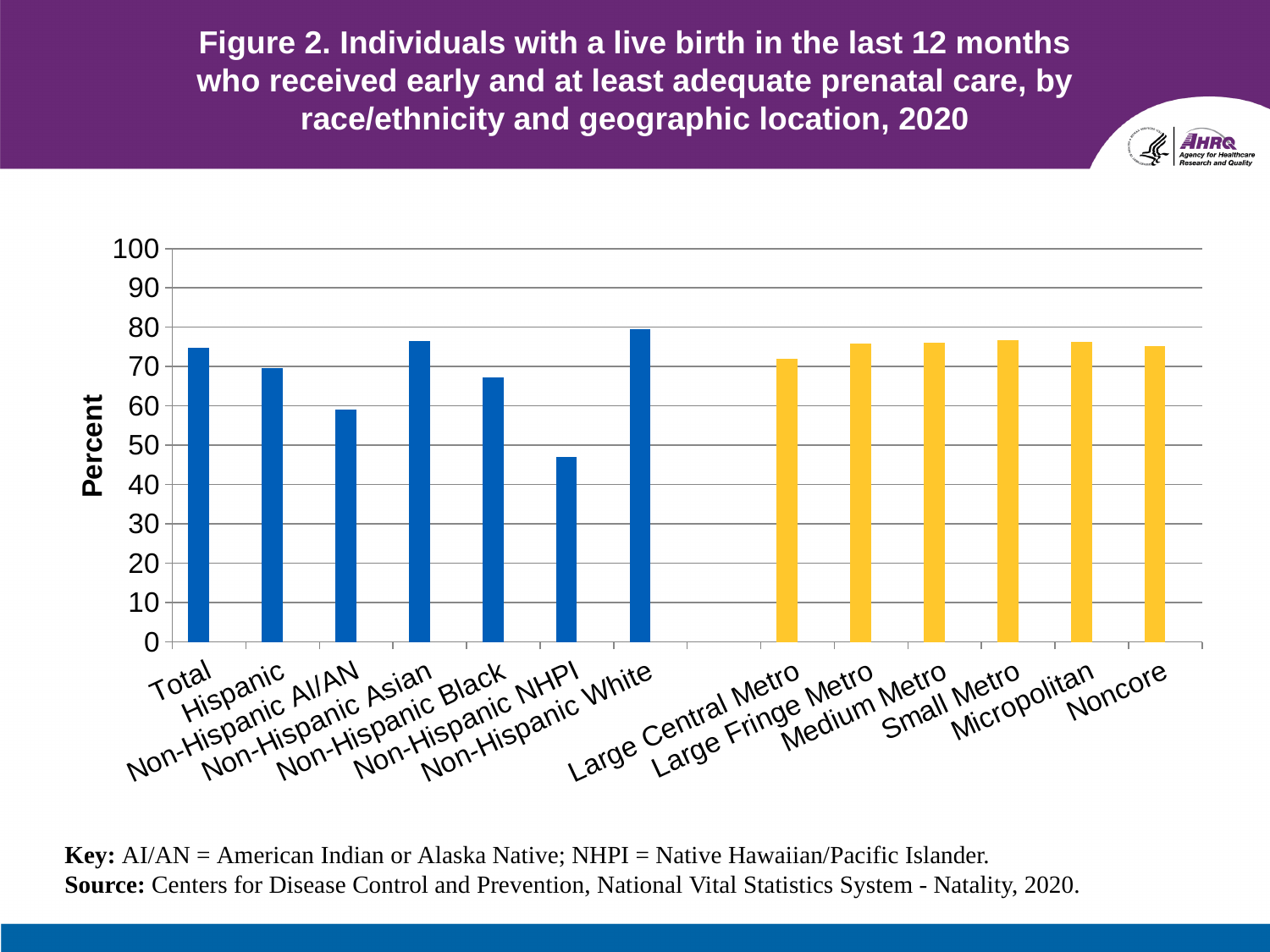

# Figure 2. Individuals with a live birth in the last 12 months who received early and at least adequate prenatal care, by race/ethnicity and geographic location, 2020

### Chart

| Category | 2019 | 2020 |
|---|---|---|
| Total | 74.7 | None |
| Hispanic | 69.5 | None |
| Non-Hispanic AI/AN | 59.1 | None |
| Non-Hispanic Asian | 76.5 | None |
| Non-Hispanic Black | 67.3 | None |
| Non-Hispanic NHPI | 47.1 | None |
| Non-Hispanic White | 79.6 | None |
|  | None | None |
| Large Central Metro | 71.9 | None |
| Large Fringe Metro | 75.9 | None |
| Medium Metro | 76.0 | None |
| Small Metro | 76.7 | None |
| Micropolitan | 76.3 | None |
| Noncore | 75.3 | None |
Key: AI/AN = American Indian or Alaska Native; NHPI = Native Hawaiian/Pacific Islander.
Source: Centers for Disease Control and Prevention, National Vital Statistics System - Natality, 2020.